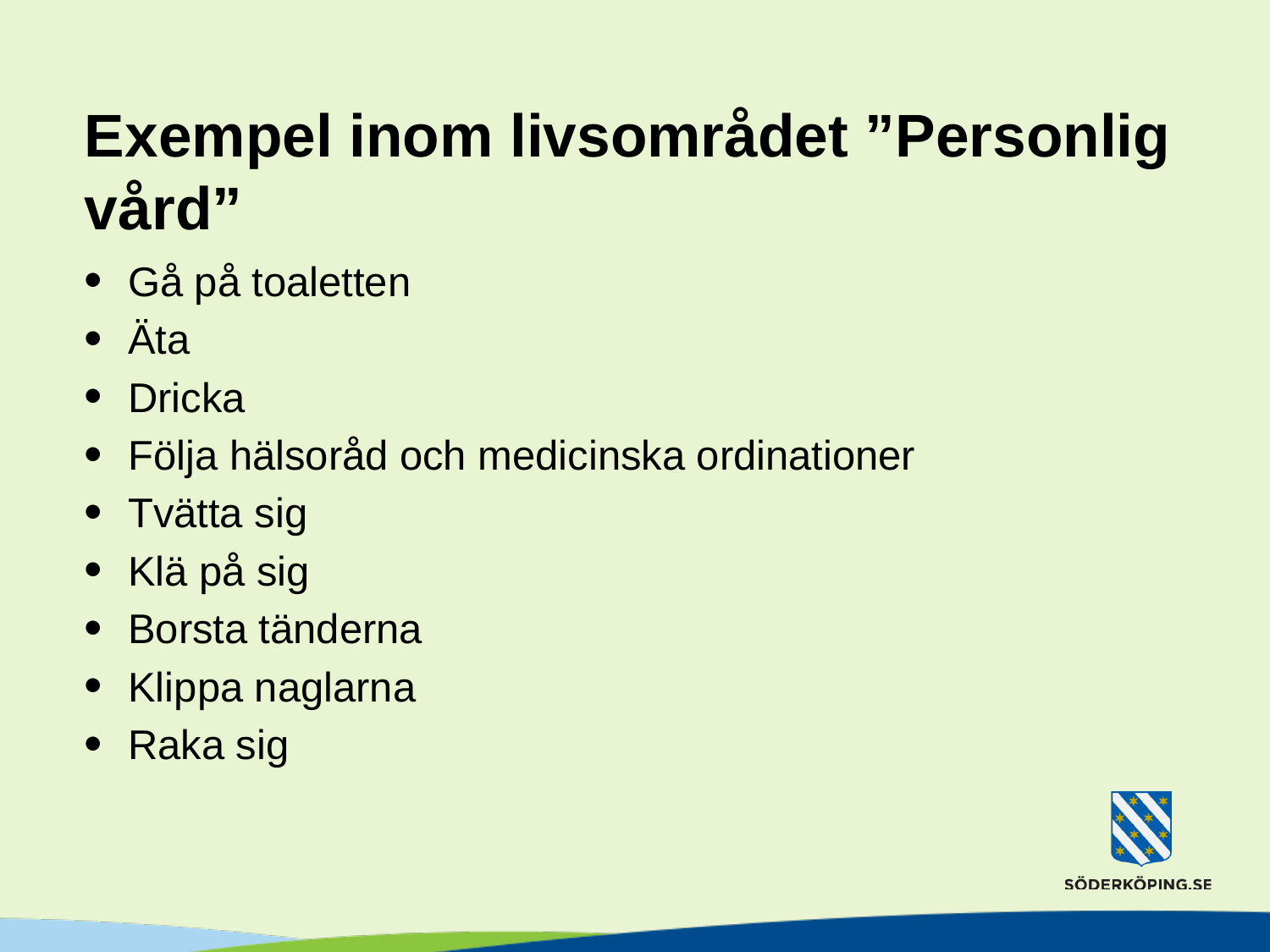

# Exempel inom livsområdet ”Personlig vård”
Gå på toaletten
Äta
Dricka
Följa hälsoråd och medicinska ordinationer
Tvätta sig
Klä på sig
Borsta tänderna
Klippa naglarna
Raka sig